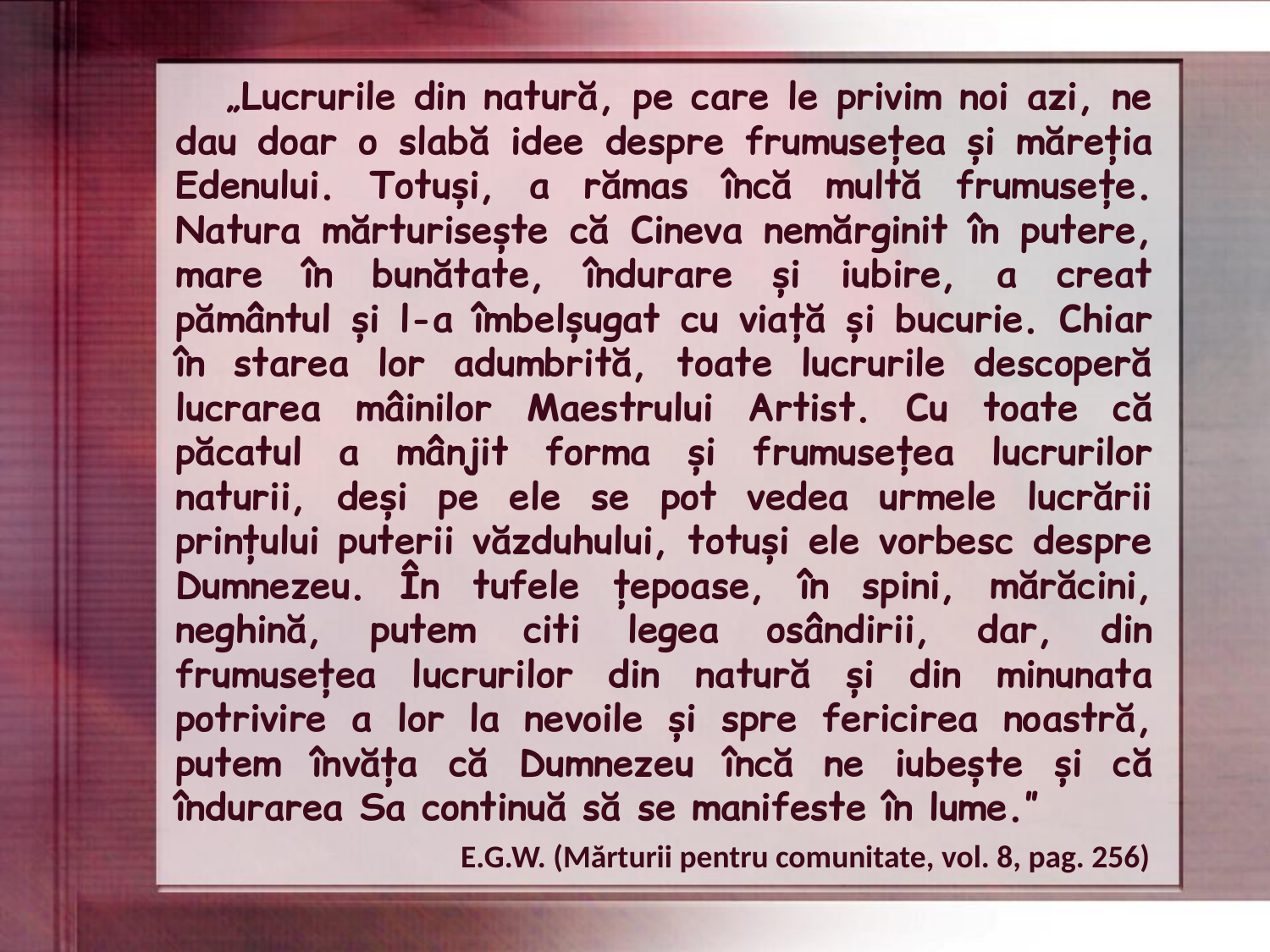

„Lucrurile din natură, pe care le privim noi azi, ne dau doar o slabă idee despre frumuseţea şi măreţia Edenului. Totuşi, a rămas încă multă frumuseţe. Natura mărturiseşte că Cineva nemărginit în putere, mare în bunătate, îndurare şi iubire, a creat pământul şi l-a îmbelşugat cu viaţă şi bucurie. Chiar în starea lor adumbrită, toate lucrurile descoperă lucrarea mâinilor Maestrului Artist. Cu toate că păcatul a mânjit forma şi frumuseţea lucrurilor naturii, deşi pe ele se pot vedea urmele lucrării prinţului puterii văzduhului, totuşi ele vorbesc despre Dumnezeu. În tufele ţepoase, în spini, mărăcini, neghină, putem citi legea osândirii, dar, din frumuseţea lucrurilor din natură şi din minunata potrivire a lor la nevoile şi spre fericirea noastră, putem învăţa că Dumnezeu încă ne iubeşte şi că îndurarea Sa continuă să se manifeste în lume.”
E.G.W. (Mărturii pentru comunitate, vol. 8, pag. 256)